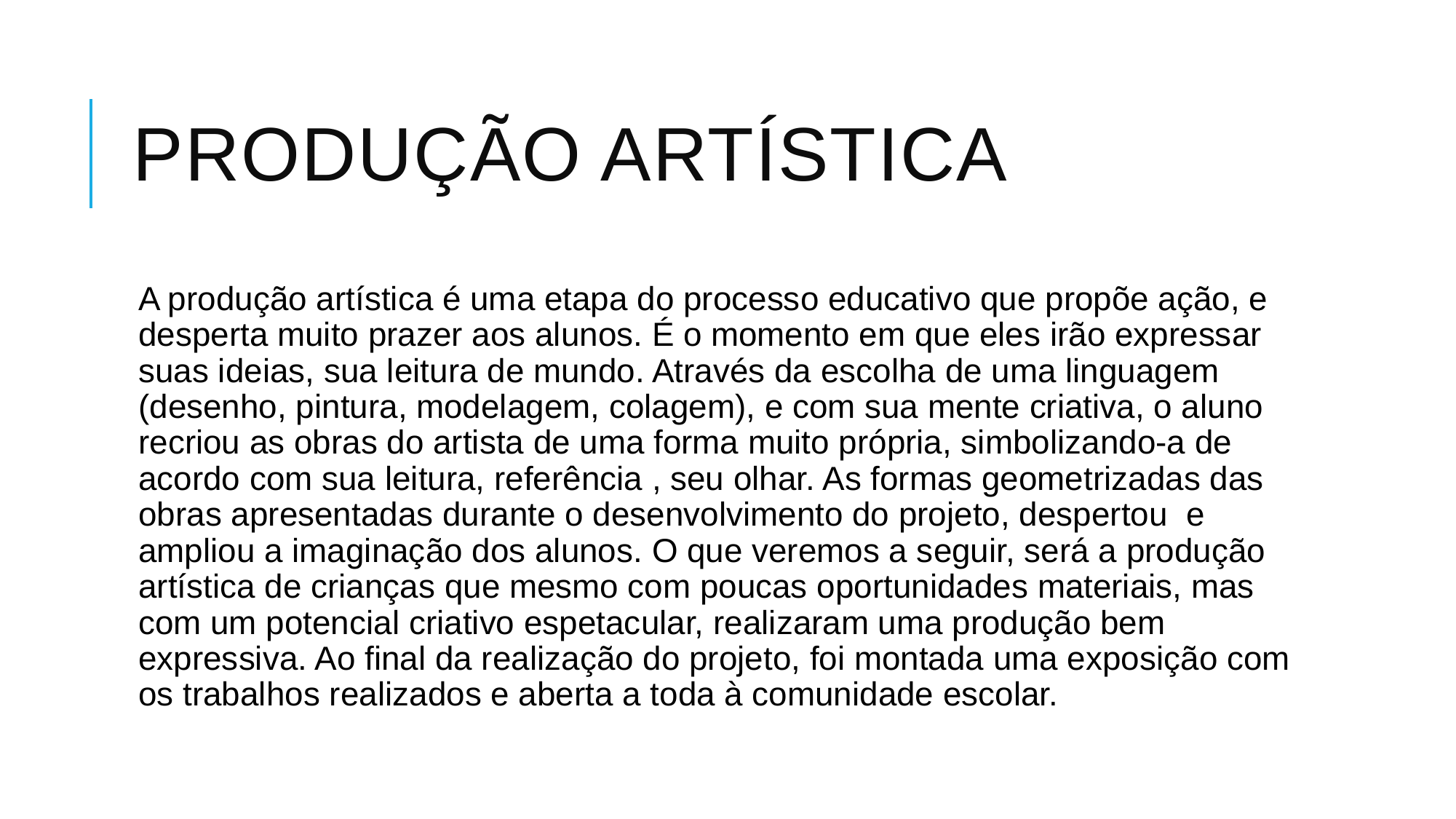

# Produção artística
A produção artística é uma etapa do processo educativo que propõe ação, e desperta muito prazer aos alunos. É o momento em que eles irão expressar suas ideias, sua leitura de mundo. Através da escolha de uma linguagem (desenho, pintura, modelagem, colagem), e com sua mente criativa, o aluno recriou as obras do artista de uma forma muito própria, simbolizando-a de acordo com sua leitura, referência , seu olhar. As formas geometrizadas das obras apresentadas durante o desenvolvimento do projeto, despertou  e ampliou a imaginação dos alunos. O que veremos a seguir, será a produção artística de crianças que mesmo com poucas oportunidades materiais, mas com um potencial criativo espetacular, realizaram uma produção bem expressiva. Ao final da realização do projeto, foi montada uma exposição com os trabalhos realizados e aberta a toda à comunidade escolar.